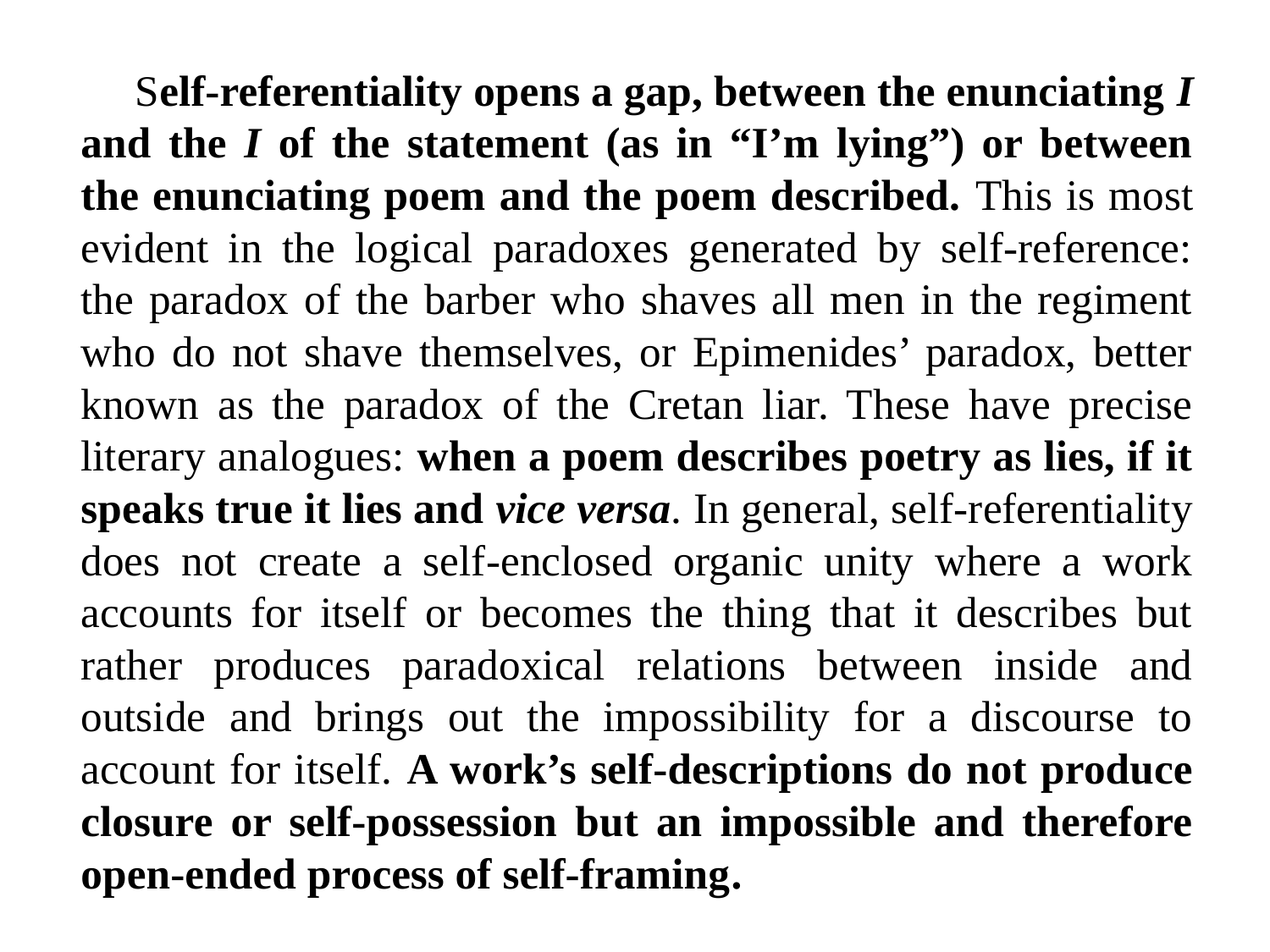

#
 Self-referentiality opens a gap, between the enunciating I and the I of the statement (as in “I’m lying”) or between the enunciating poem and the poem described. This is most evident in the logical paradoxes generated by self-reference: the paradox of the barber who shaves all men in the regiment who do not shave themselves, or Epimenides’ paradox, better known as the paradox of the Cretan liar. These have precise literary analogues: when a poem describes poetry as lies, if it speaks true it lies and vice versa. In general, self-referentiality does not create a self-enclosed organic unity where a work accounts for itself or becomes the thing that it describes but rather produces paradoxical relations between inside and outside and brings out the impossibility for a discourse to account for itself. A work’s self-descriptions do not produce closure or self-possession but an impossible and therefore open-ended process of self-framing.